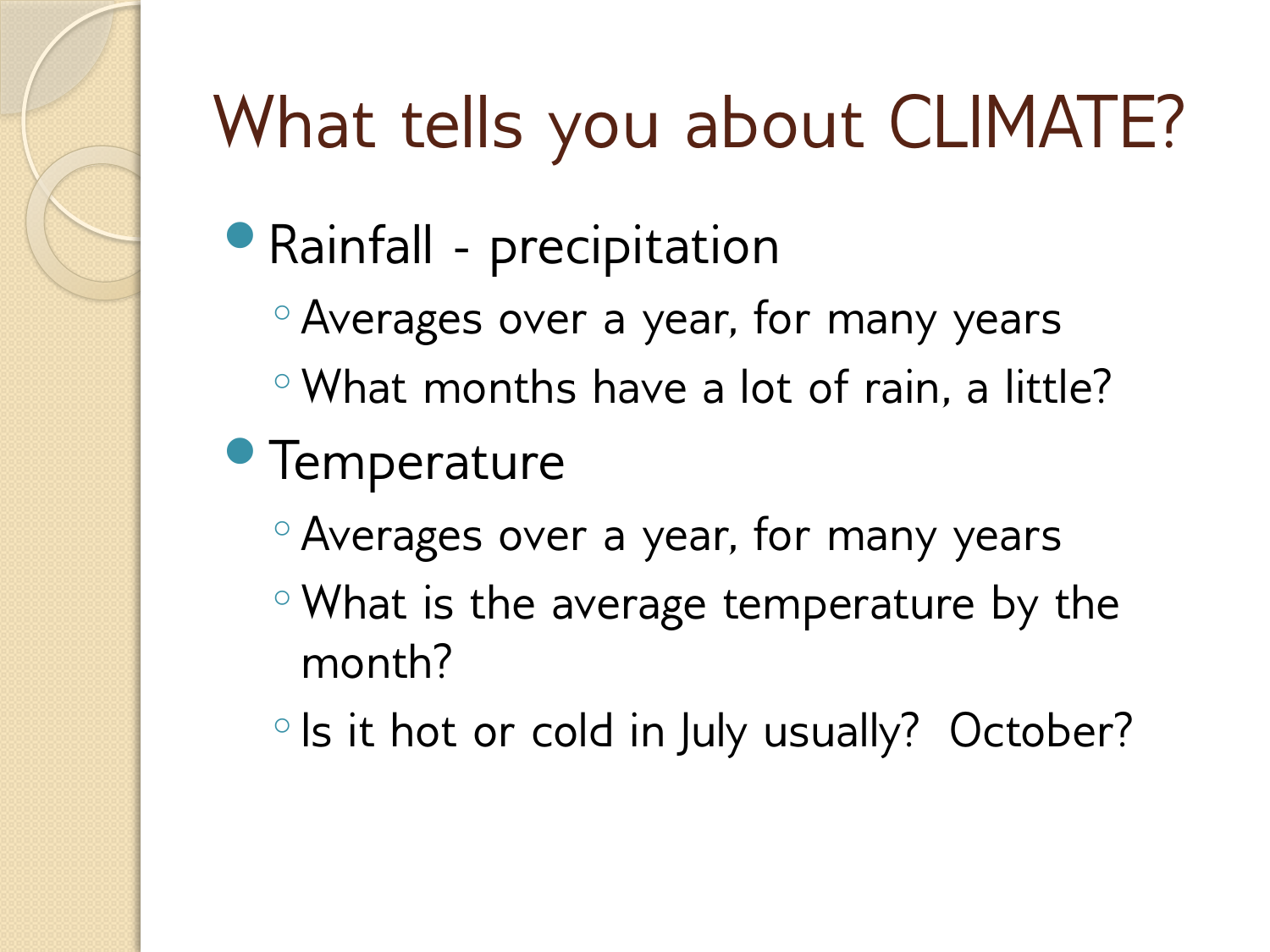

# What tells you about CLIMATE?
Rainfall - precipitation
Averages over a year, for many years
What months have a lot of rain, a little?
Temperature
Averages over a year, for many years
What is the average temperature by the month?
Is it hot or cold in July usually?  October?